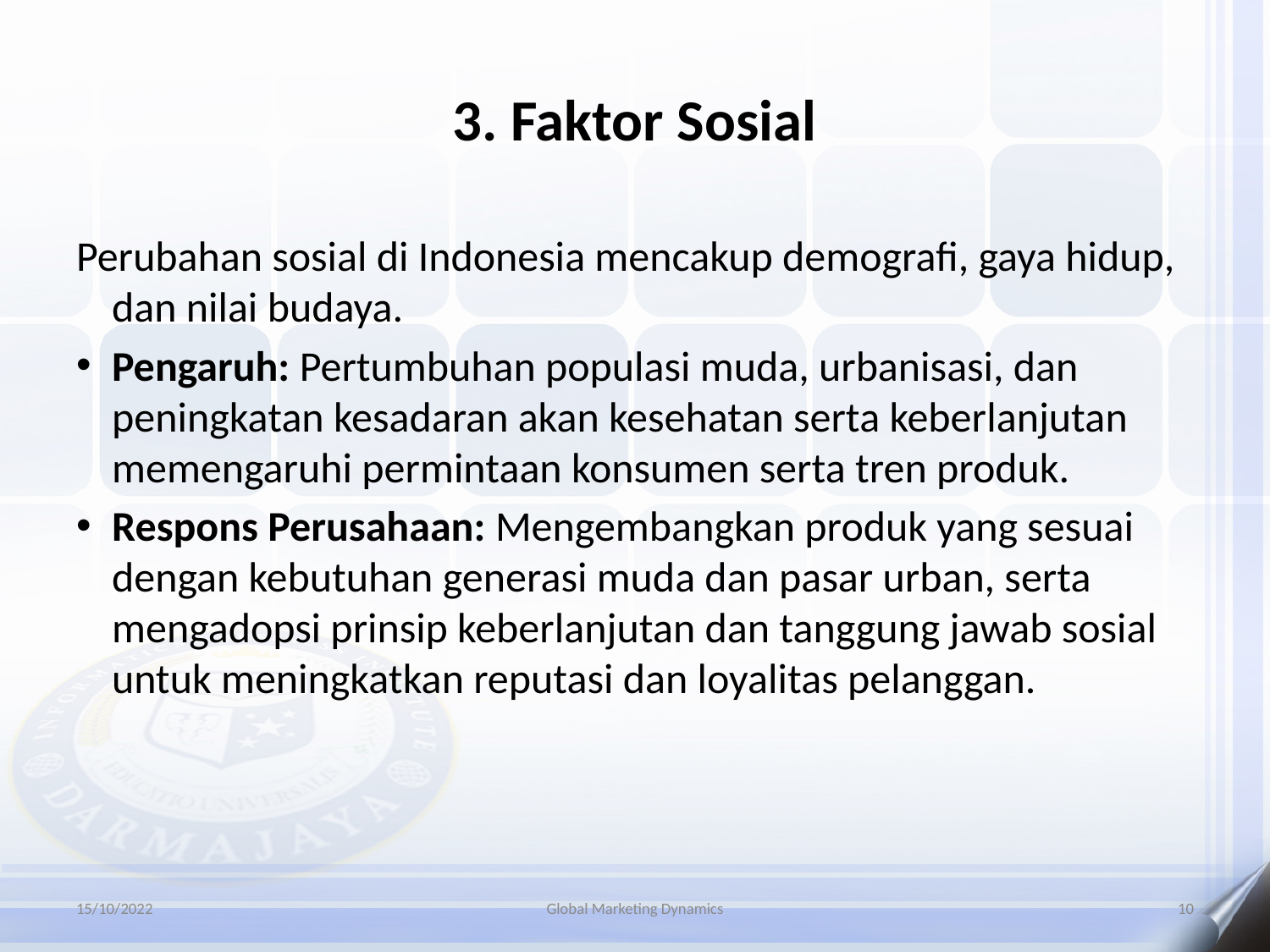

# 3. Faktor Sosial
Perubahan sosial di Indonesia mencakup demografi, gaya hidup, dan nilai budaya.
Pengaruh: Pertumbuhan populasi muda, urbanisasi, dan peningkatan kesadaran akan kesehatan serta keberlanjutan memengaruhi permintaan konsumen serta tren produk.
Respons Perusahaan: Mengembangkan produk yang sesuai dengan kebutuhan generasi muda dan pasar urban, serta mengadopsi prinsip keberlanjutan dan tanggung jawab sosial untuk meningkatkan reputasi dan loyalitas pelanggan.

15/10/2022
Global Marketing Dynamics
10